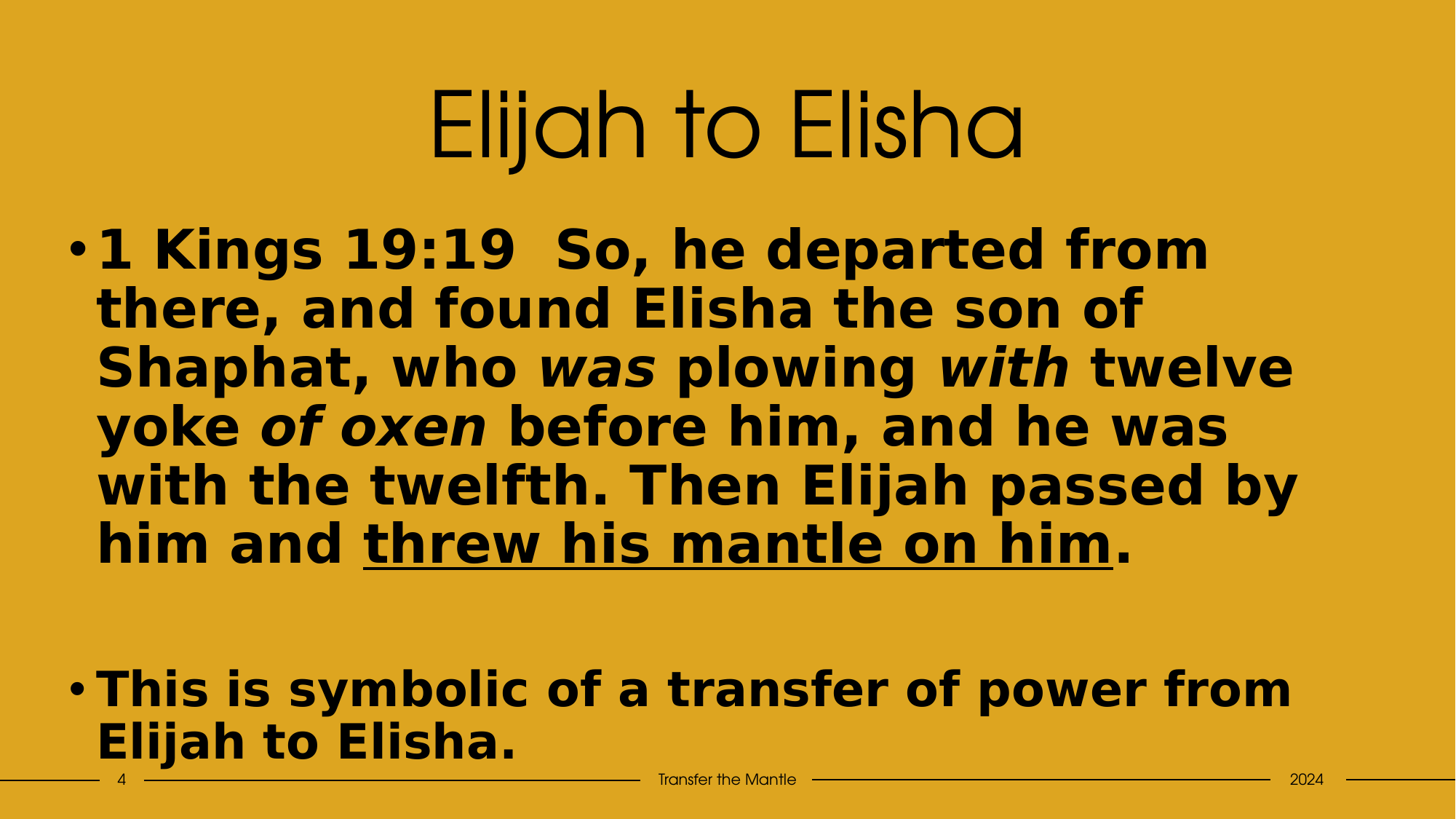

# Elijah to Elisha
1 Kings 19:19  So, he departed from there, and found Elisha the son of Shaphat, who was plowing with twelve yoke of oxen before him, and he was with the twelfth. Then Elijah passed by him and threw his mantle on him.

This is symbolic of a transfer of power from Elijah to Elisha.
4
Transfer the Mantle
2024